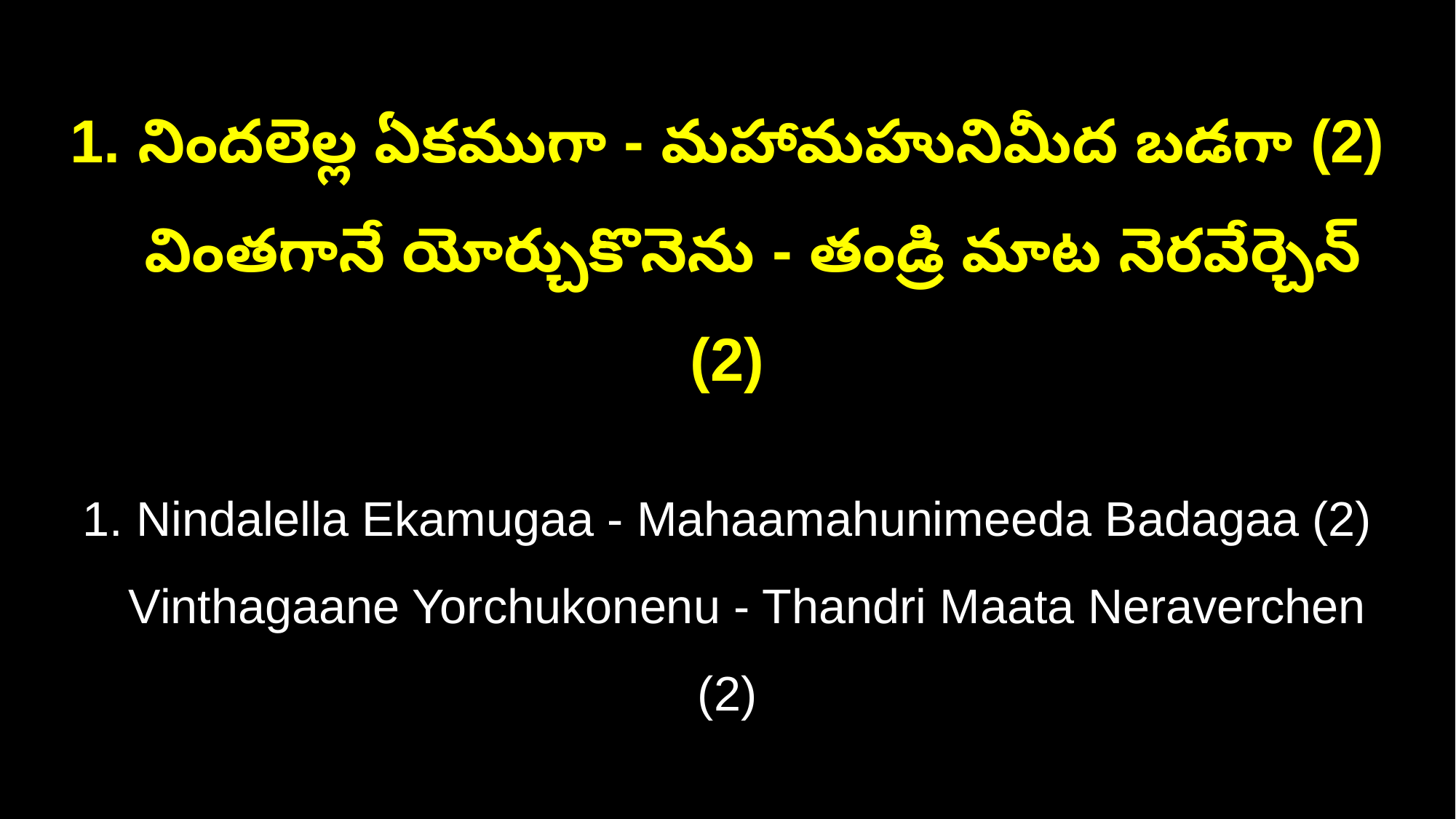

1. నిందలెల్ల ఏకముగా - మహామహునిమీద బడగా (2)
   వింతగానే యోర్చుకొనెను - తండ్రి మాట నెరవేర్చెన్ (2)
1. Nindalella Ekamugaa - Mahaamahunimeeda Badagaa (2)
   Vinthagaane Yorchukonenu - Thandri Maata Neraverchen (2)